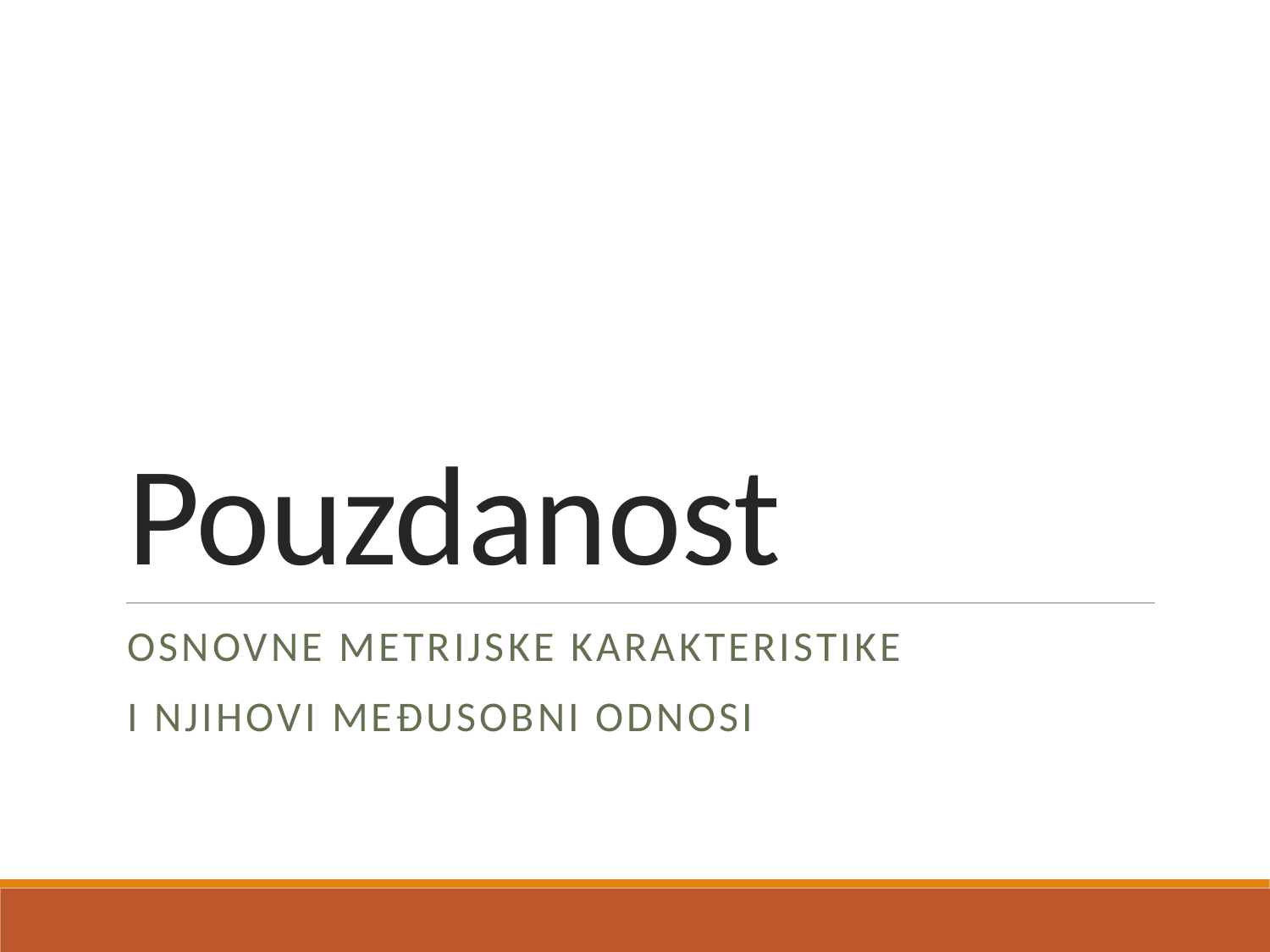

# Pouzdanost
Osnovne metrijske karakteristike
i njihovi međusobni odnosi